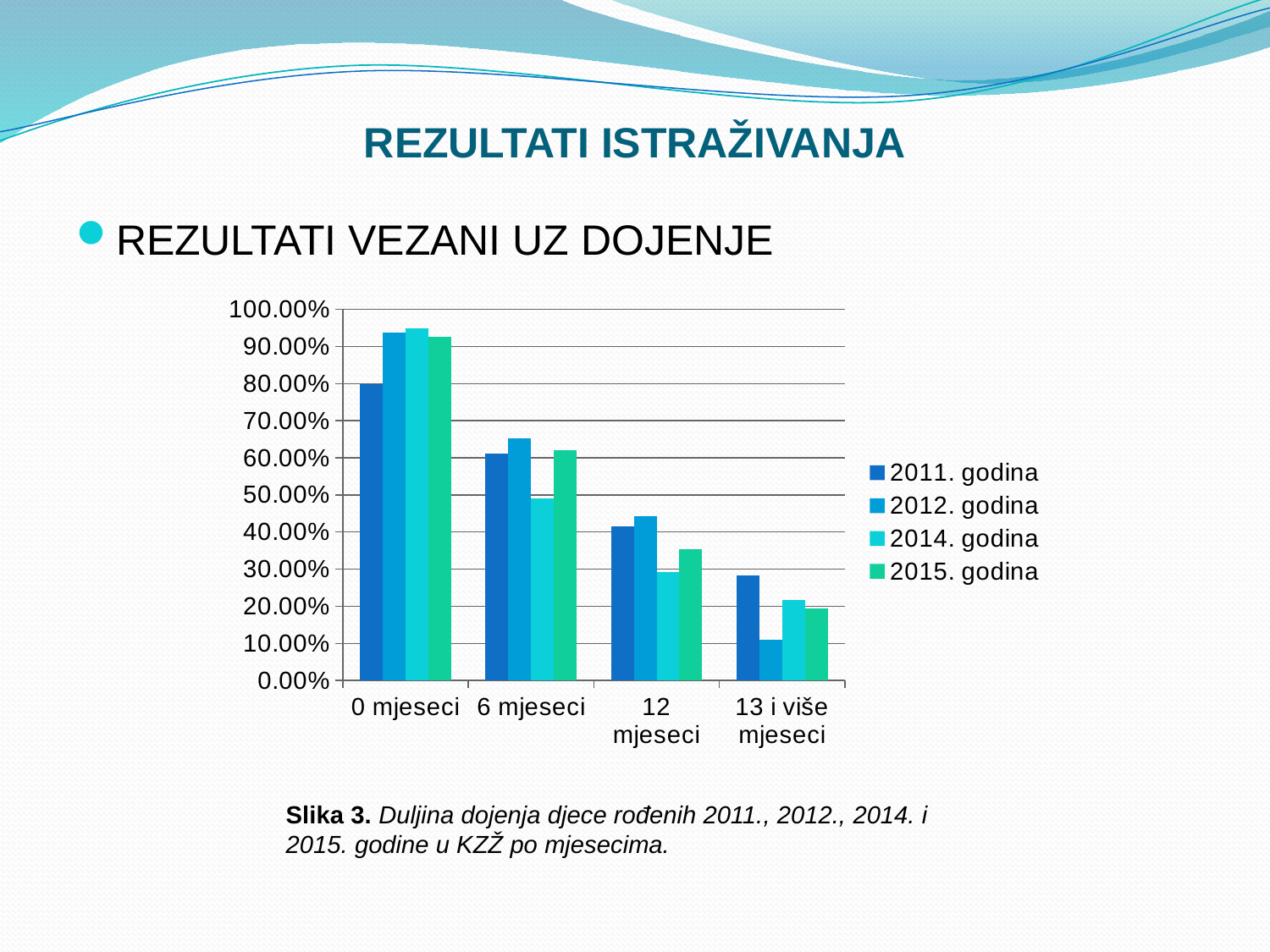

# REZULTATI ISTRAŽIVANJA
REZULTATI VEZANI UZ DOJENJE

### Chart

| Category | 2011. godina | 2012. godina | 2014. godina | 2015. godina |
|---|---|---|---|---|
| 0 mjeseci | 0.7985 | 0.9366 | 0.9495 | 0.9252 |
| 6 mjeseci | 0.6121 | 0.6516 | 0.4904 | 0.6211 |
| 12 mjeseci | 0.415 | 0.4422 | 0.2926 | 0.3545 |
| 13 i više mjeseci | 0.283 | 0.1099 | 0.2169 | 0.1945 |
Slika 3. Duljina dojenja djece rođenih 2011., 2012., 2014. i 2015. godine u KZŽ po mjesecima.